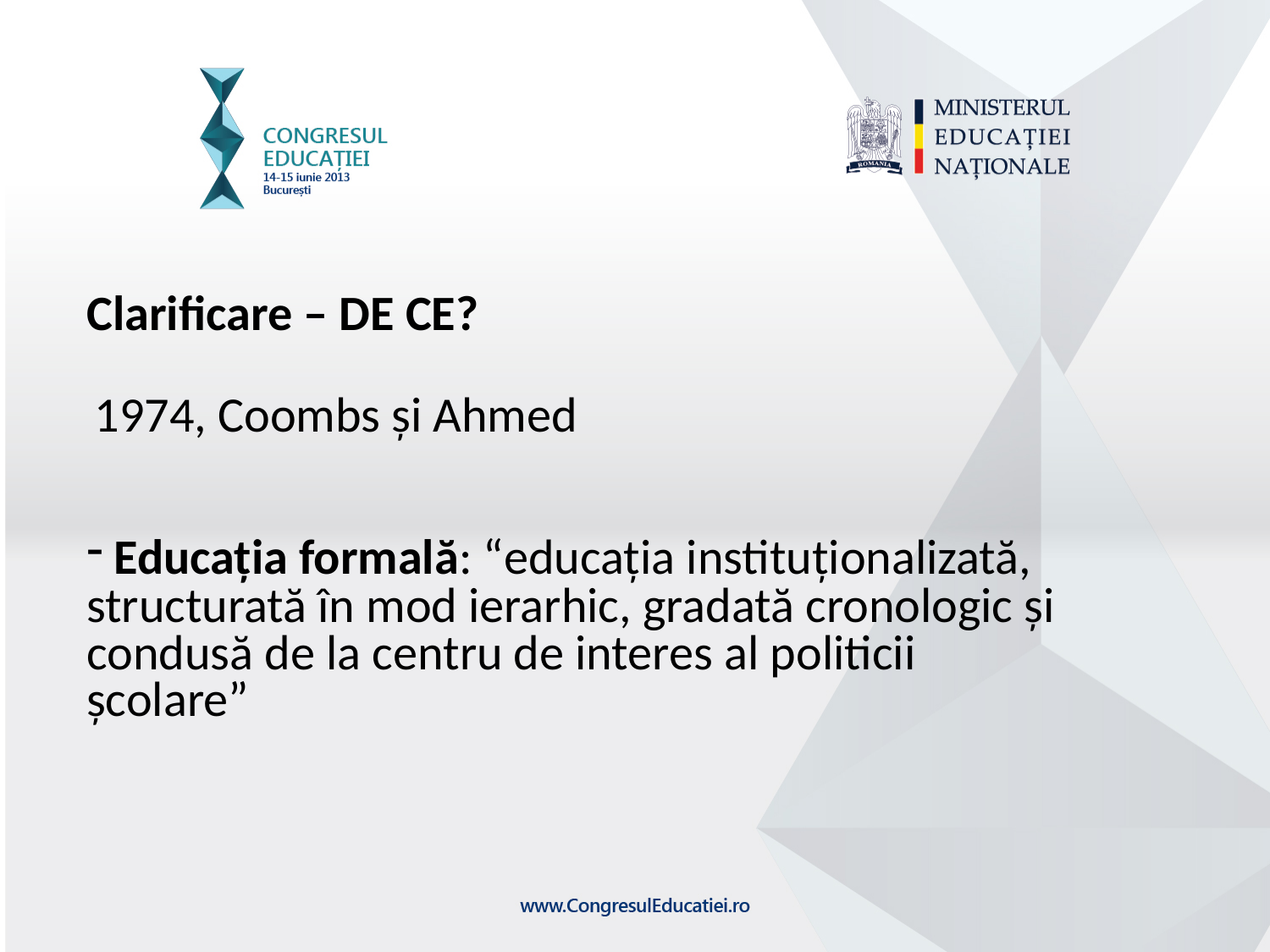

Clarificare – DE CE?

 1974, Coombs și Ahmed

 Educația formală: “educația instituționalizată, structurată în mod ierarhic, gradată cronologic și condusă de la centru de interes al politicii școlare”